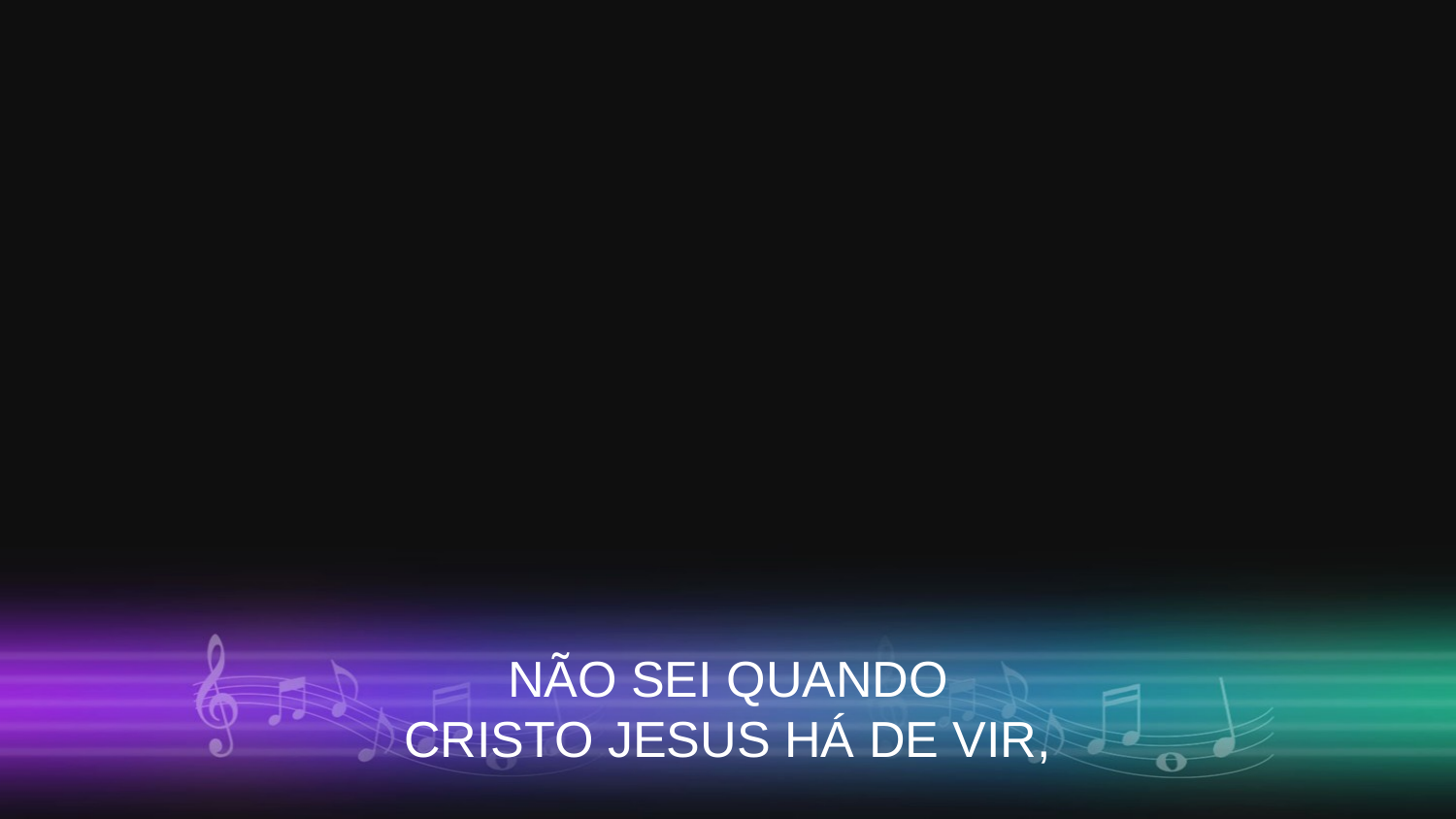

NÃO SEI QUANDO
CRISTO JESUS HÁ DE VIR,